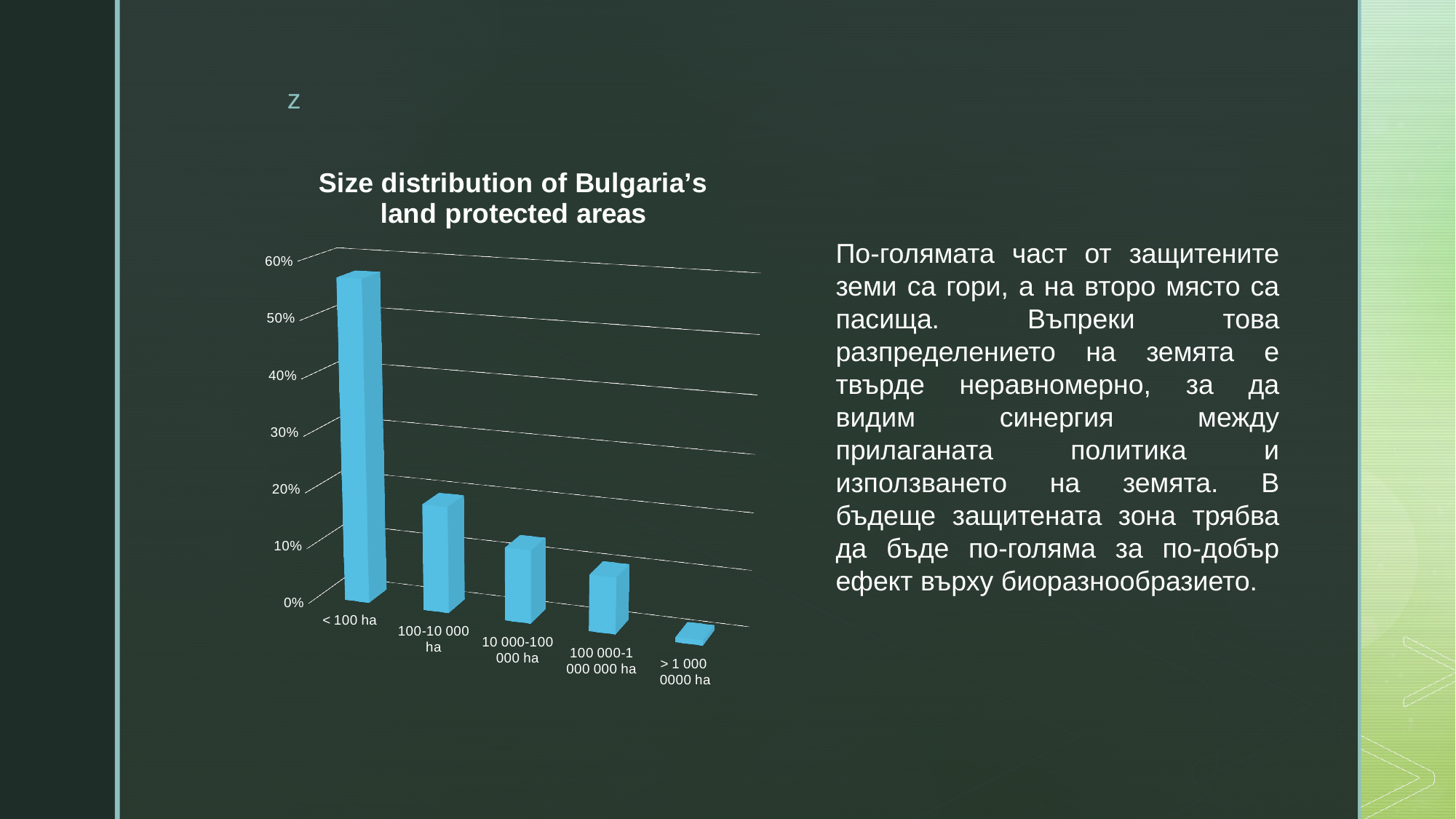

[unsupported chart]

По-голямата част от защитените земи са гори, а на второ място са пасища. Въпреки това разпределението на земята е твърде неравномерно, за да видим синергия между прилаганата политика и използването на земята. В бъдеще защитената зона трябва да бъде по-голяма за по-добър ефект върху биоразнообразието.